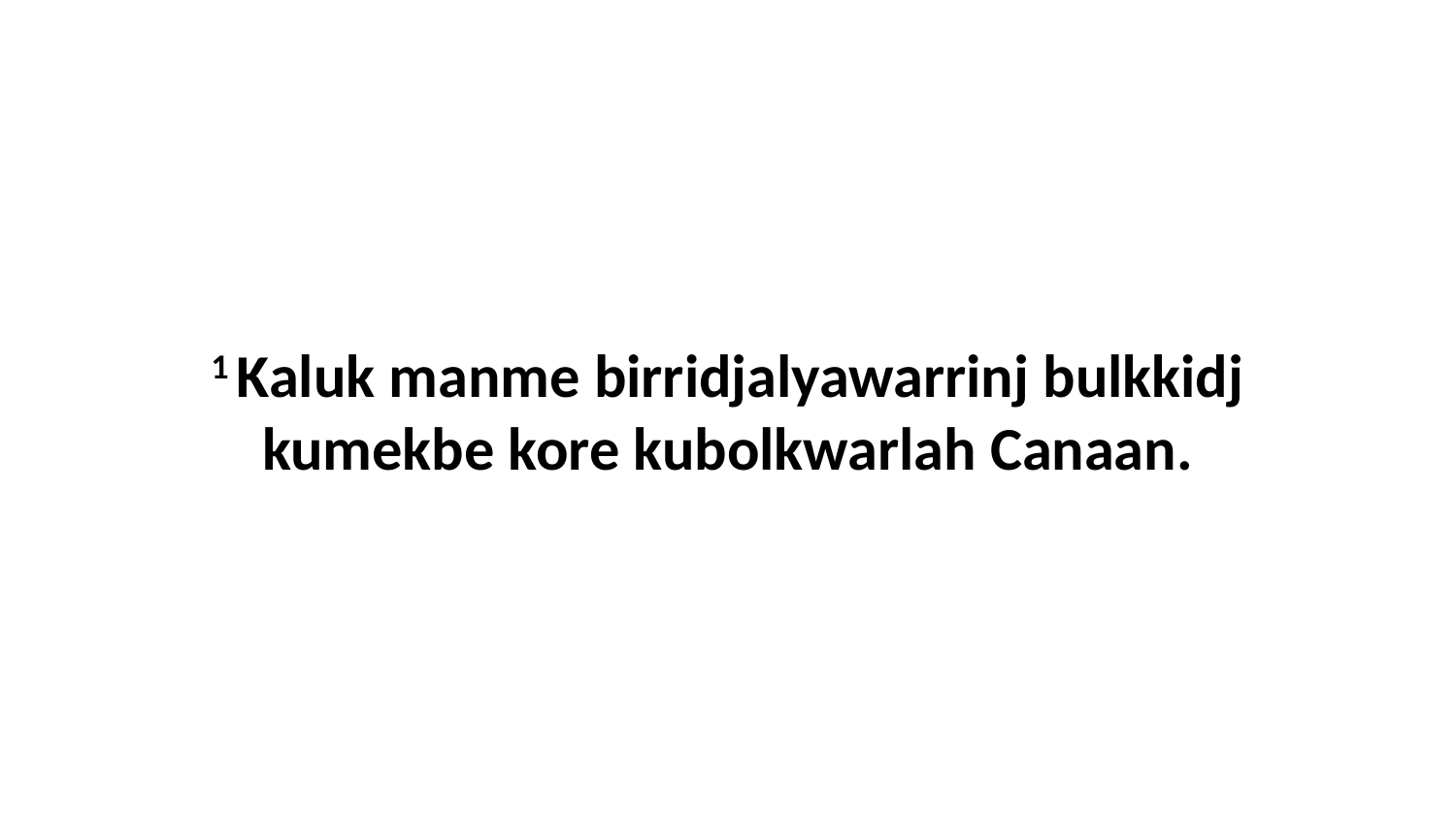

1 Kaluk manme birridjalyawarrinj bulkkidj kumekbe kore kubolkwarlah Canaan.